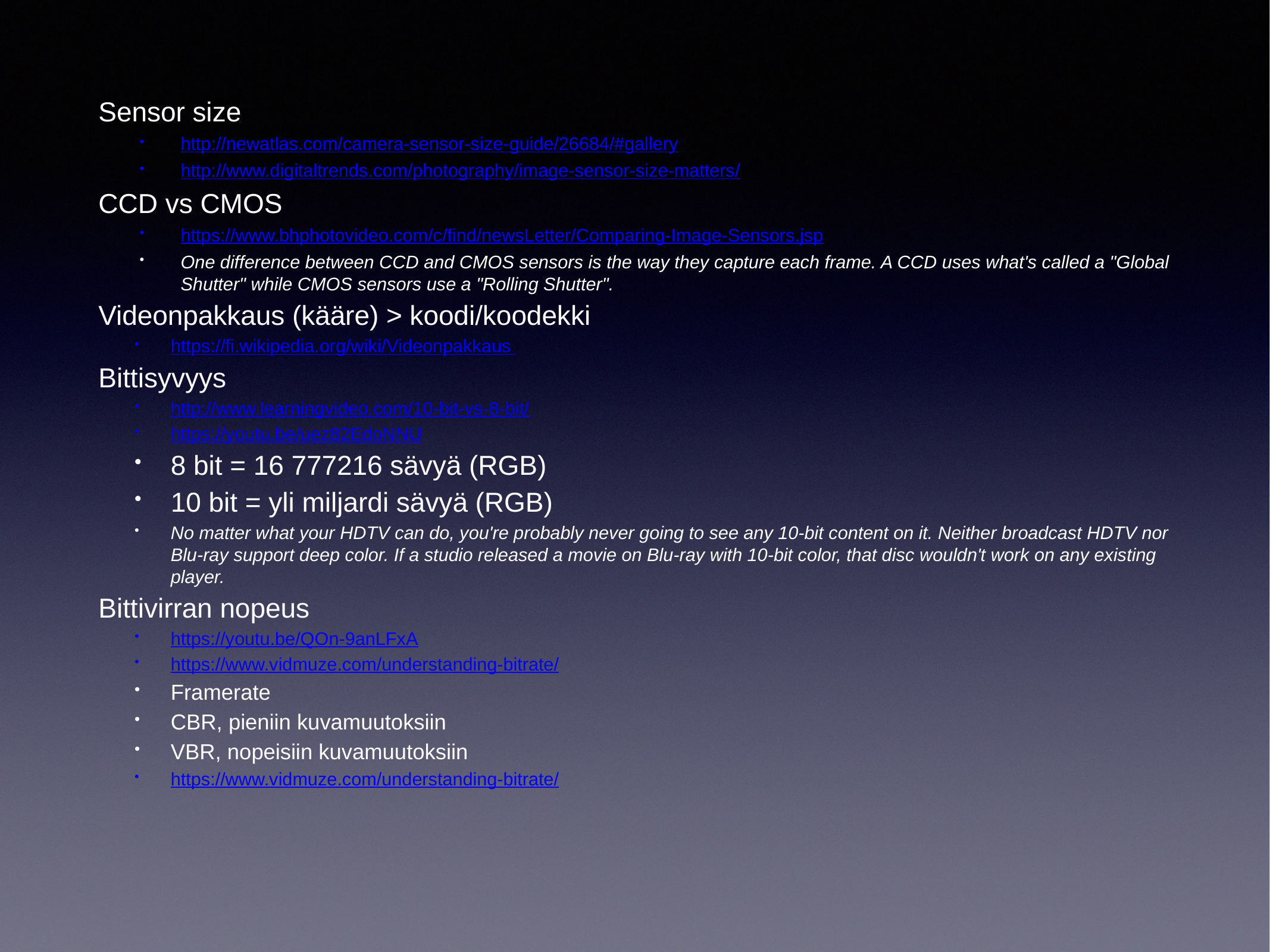

Sensor size
http://newatlas.com/camera-sensor-size-guide/26684/#gallery
http://www.digitaltrends.com/photography/image-sensor-size-matters/
CCD vs CMOS
https://www.bhphotovideo.com/c/find/newsLetter/Comparing-Image-Sensors.jsp
One difference between CCD and CMOS sensors is the way they capture each frame. A CCD uses what's called a "Global Shutter" while CMOS sensors use a "Rolling Shutter".
Videonpakkaus (kääre) > koodi/koodekki
https://fi.wikipedia.org/wiki/Videonpakkaus
Bittisyvyys
http://www.learningvideo.com/10-bit-vs-8-bit/
https://youtu.be/uez82EdoNNU
8 bit = 16 777216 sävyä (RGB)
10 bit = yli miljardi sävyä (RGB)
No matter what your HDTV can do, you're probably never going to see any 10-bit content on it. Neither broadcast HDTV nor Blu-ray support deep color. If a studio released a movie on Blu-ray with 10-bit color, that disc wouldn't work on any existing player.
Bittivirran nopeus
https://youtu.be/QOn-9anLFxA
https://www.vidmuze.com/understanding-bitrate/
Framerate
CBR, pieniin kuvamuutoksiin
VBR, nopeisiin kuvamuutoksiin
https://www.vidmuze.com/understanding-bitrate/